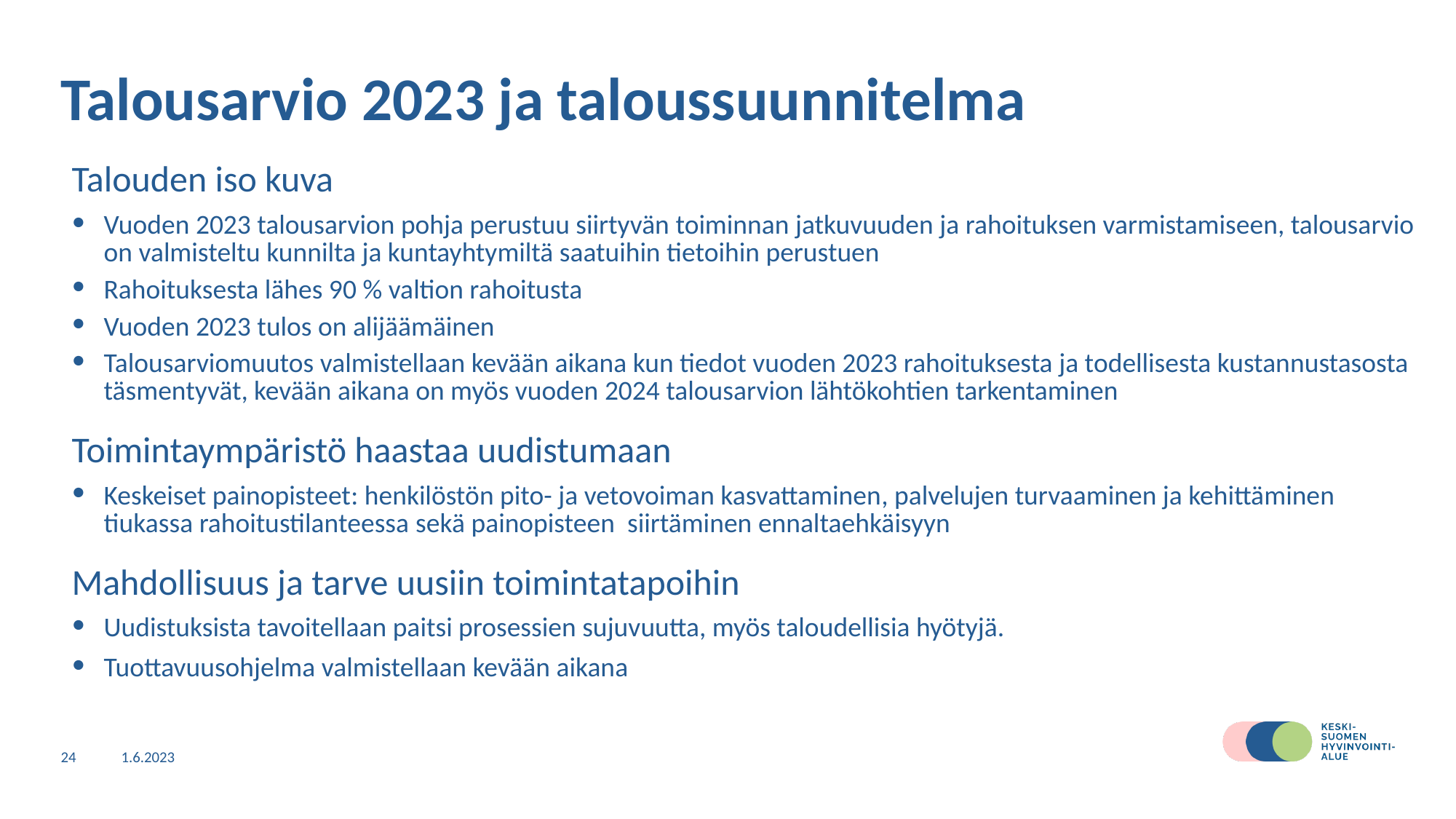

# Talousarvio 2023 ja taloussuunnitelma
Talouden iso kuva
Vuoden 2023 talousarvion pohja perustuu siirtyvän toiminnan jatkuvuuden ja rahoituksen varmistamiseen, talousarvio on valmisteltu kunnilta ja kuntayhtymiltä saatuihin tietoihin perustuen​
Rahoituksesta lähes 90 % valtion rahoitusta
Vuoden 2023 tulos on alijäämäinen
Talousarviomuutos valmistellaan kevään aikana kun tiedot vuoden 2023 rahoituksesta ja todellisesta kustannustasosta täsmentyvät, kevään aikana on myös vuoden 2024 talousarvion lähtökohtien tarkentaminen
Toimintaympäristö haastaa uudistumaan​
Keskeiset painopisteet​: henkilöstön pito- ja vetovoiman kasvattaminen​, palvelujen turvaaminen ja kehittäminen tiukassa rahoitustilanteessa​ sekä painopisteen  siirtäminen ennaltaehkäisyyn
Mahdollisuus ja tarve uusiin toimintatapoihin​
Uudistuksista tavoitellaan paitsi prosessien sujuvuutta, myös taloudellisia hyötyjä.
Tuottavuusohjelma valmistellaan kevään aikana
24
1.6.2023